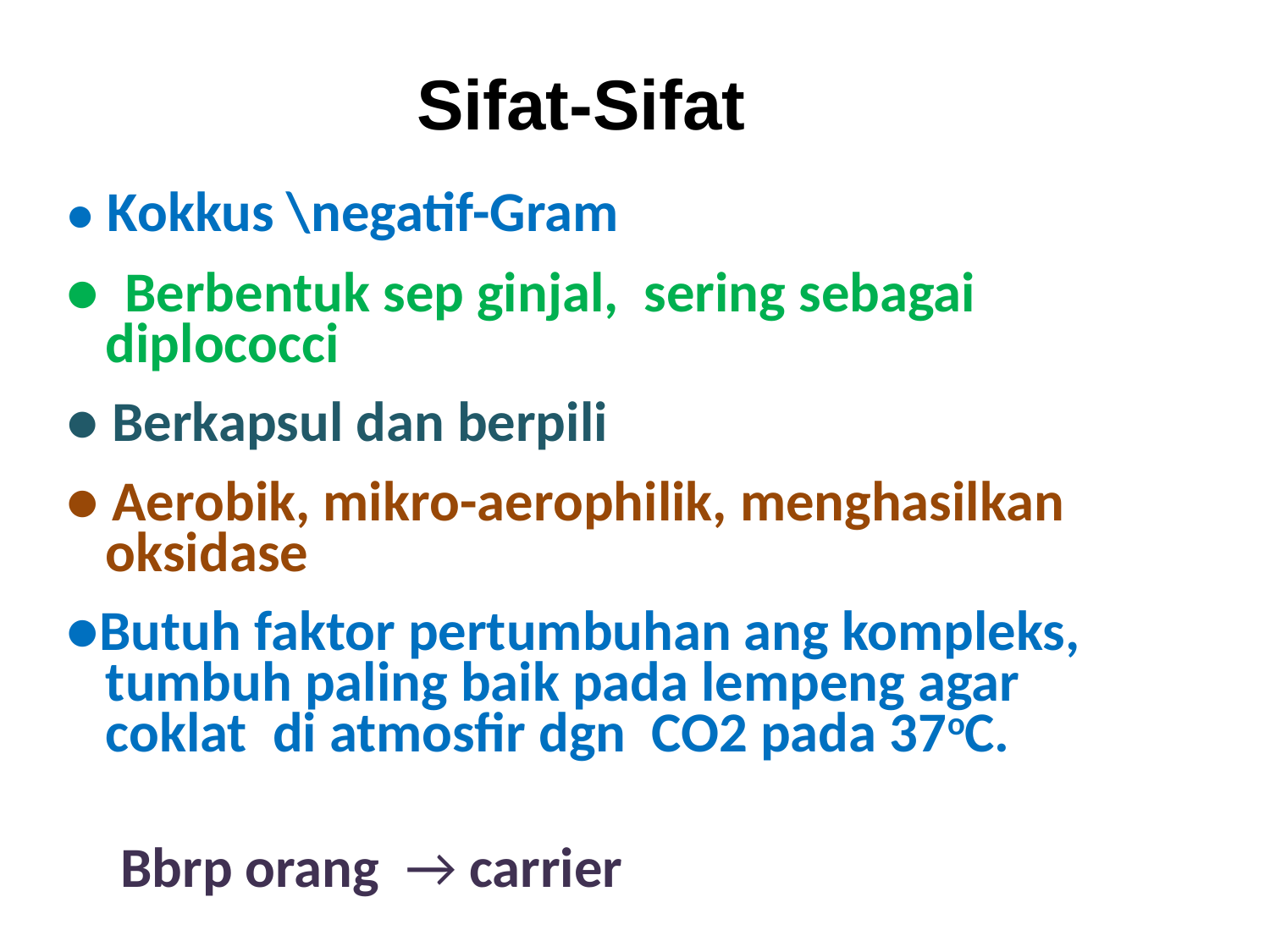

Sifat-Sifat
● Kokkus \negatif-Gram
●  Berbentuk sep ginjal,  sering sebagai diplococci
● Berkapsul dan berpili
● Aerobik, mikro-aerophilik, menghasilkan  oksidase
●Butuh faktor pertumbuhan ang kompleks,    tumbuh paling baik pada lempeng agar coklat  di atmosfir dgn  CO2 pada 37oC.
 Bbrp orang  → carrier